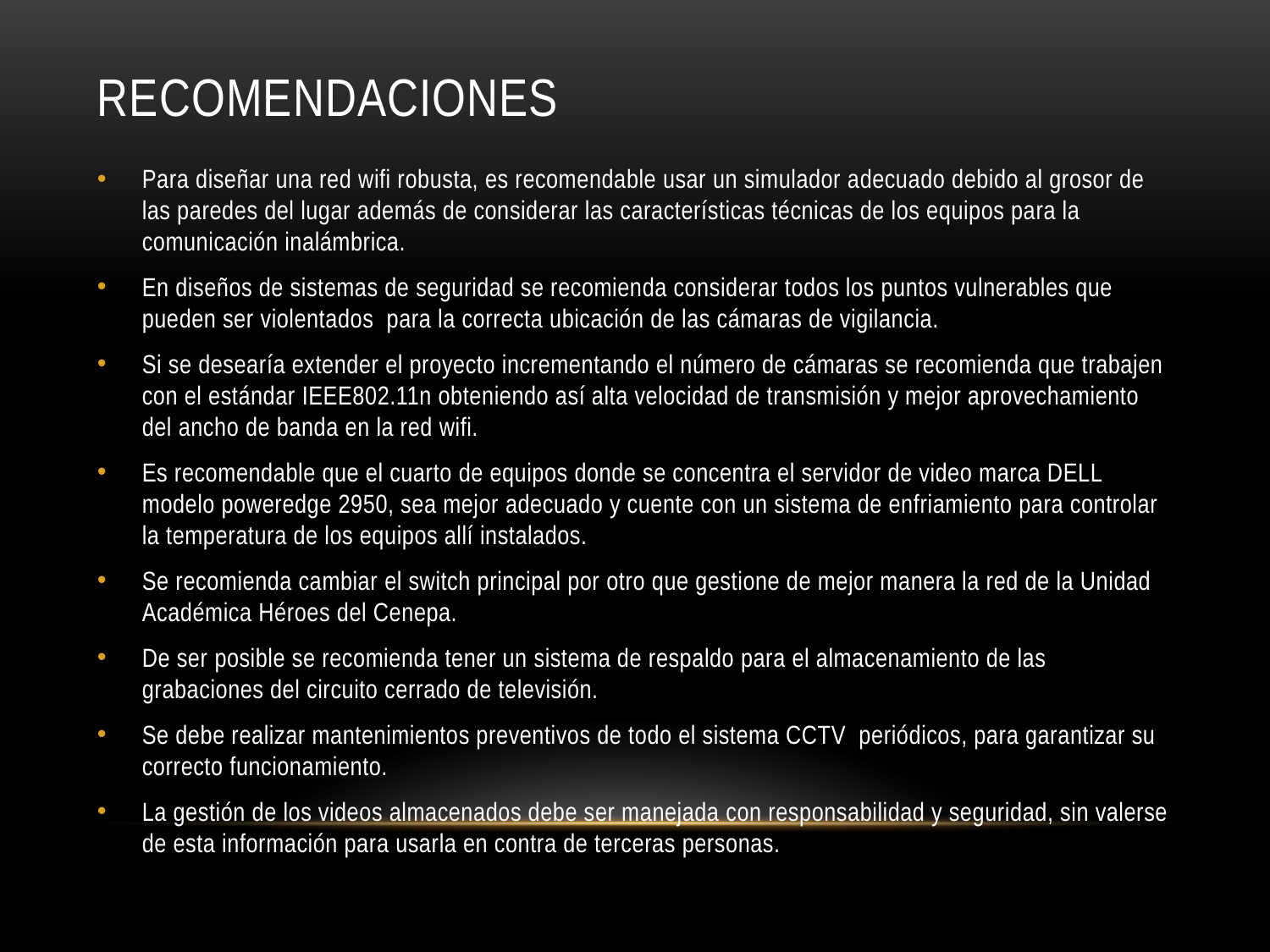

# Recomendaciones
Para diseñar una red wifi robusta, es recomendable usar un simulador adecuado debido al grosor de las paredes del lugar además de considerar las características técnicas de los equipos para la comunicación inalámbrica.
En diseños de sistemas de seguridad se recomienda considerar todos los puntos vulnerables que pueden ser violentados  para la correcta ubicación de las cámaras de vigilancia.
Si se desearía extender el proyecto incrementando el número de cámaras se recomienda que trabajen con el estándar IEEE802.11n obteniendo así alta velocidad de transmisión y mejor aprovechamiento del ancho de banda en la red wifi.
Es recomendable que el cuarto de equipos donde se concentra el servidor de video marca DELL modelo poweredge 2950, sea mejor adecuado y cuente con un sistema de enfriamiento para controlar la temperatura de los equipos allí instalados.
Se recomienda cambiar el switch principal por otro que gestione de mejor manera la red de la Unidad Académica Héroes del Cenepa.
De ser posible se recomienda tener un sistema de respaldo para el almacenamiento de las grabaciones del circuito cerrado de televisión.
Se debe realizar mantenimientos preventivos de todo el sistema CCTV  periódicos, para garantizar su correcto funcionamiento.
La gestión de los videos almacenados debe ser manejada con responsabilidad y seguridad, sin valerse de esta información para usarla en contra de terceras personas.